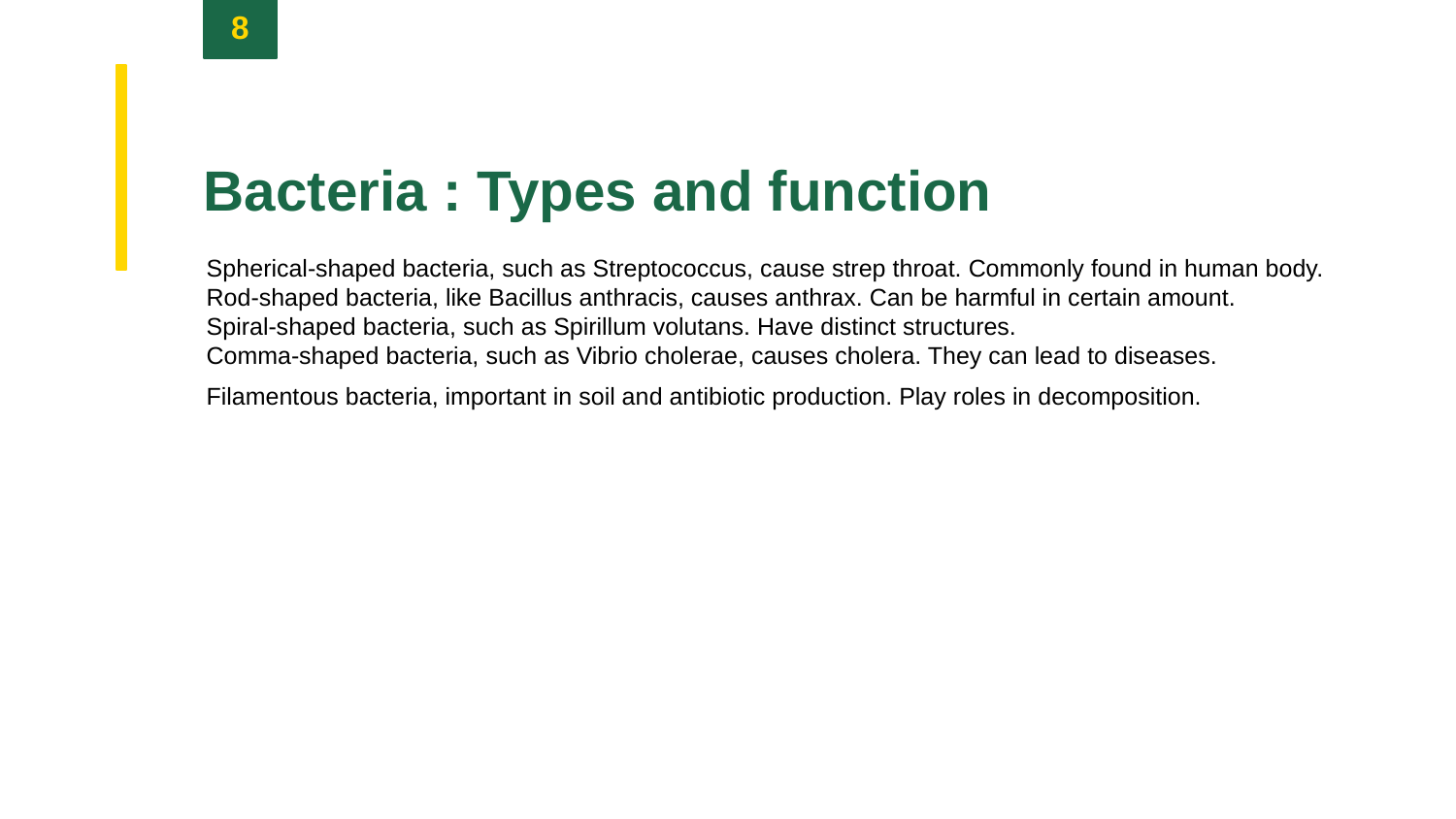

8

Bacteria : Types and function
Spherical-shaped bacteria, such as Streptococcus, cause strep throat. Commonly found in human body.
Rod-shaped bacteria, like Bacillus anthracis, causes anthrax. Can be harmful in certain amount.
Spiral-shaped bacteria, such as Spirillum volutans. Have distinct structures.
Comma-shaped bacteria, such as Vibrio cholerae, causes cholera. They can lead to diseases.
Filamentous bacteria, important in soil and antibiotic production. Play roles in decomposition.